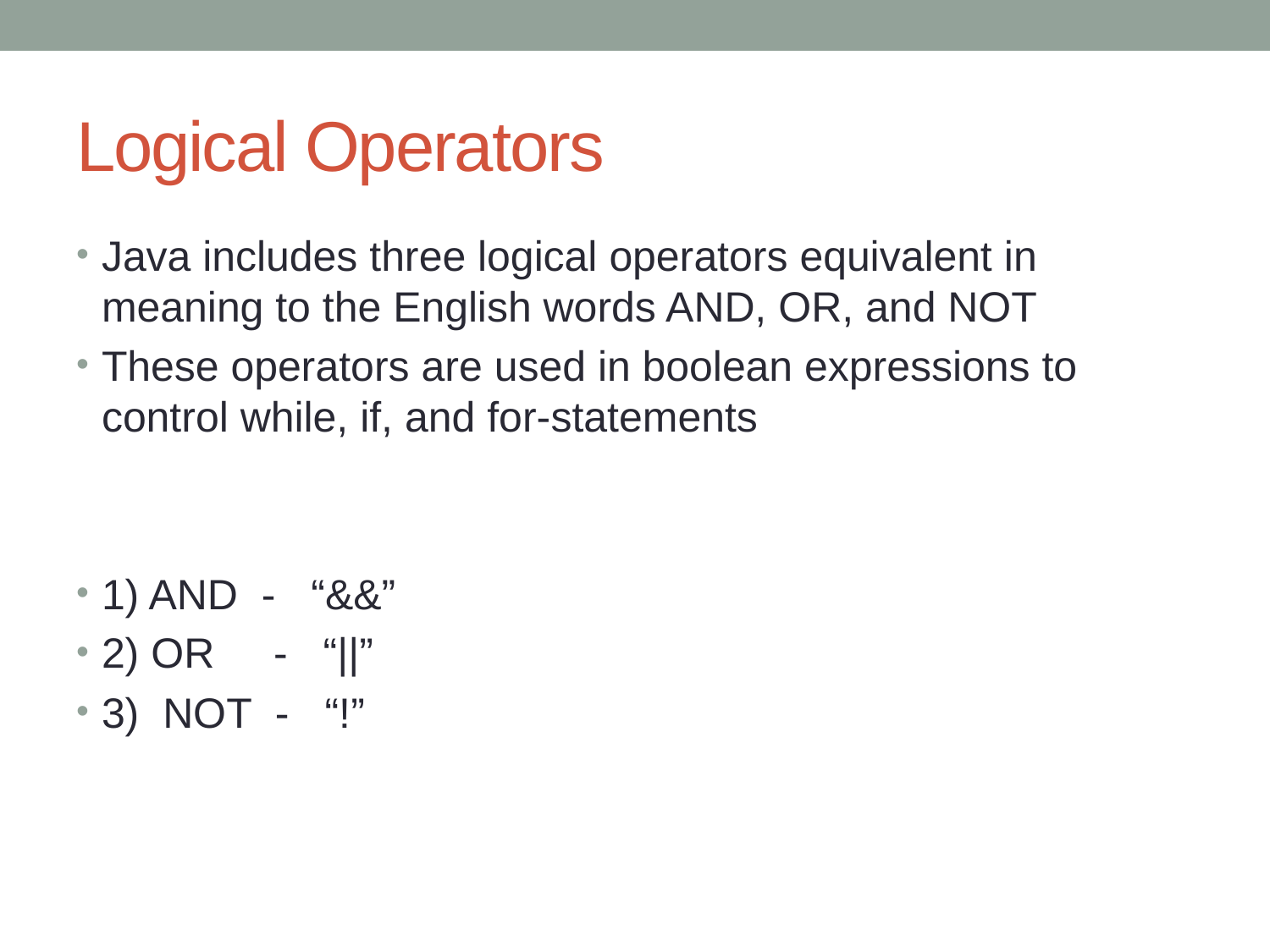

# Logical Operators
Java includes three logical operators equivalent in meaning to the English words AND, OR, and NOT
These operators are used in boolean expressions to control while, if, and for-statements

1) AND  -   “&&”
2) OR     -   “||”
3)  NOT  -   “!”